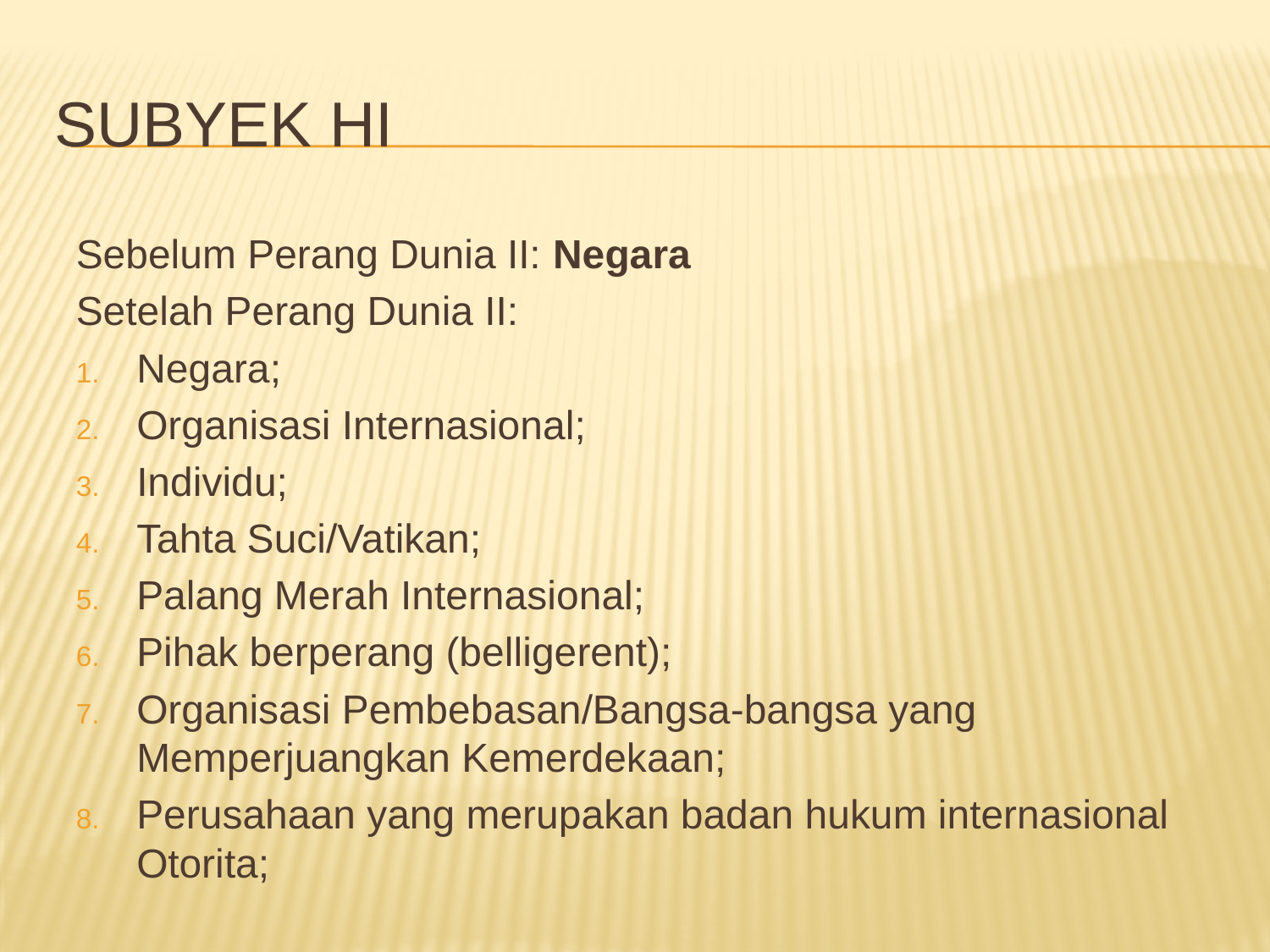

# Subyek HI
Sebelum Perang Dunia II: Negara
Setelah Perang Dunia II:
Negara;
Organisasi Internasional;
Individu;
Tahta Suci/Vatikan;
Palang Merah Internasional;
Pihak berperang (belligerent);
Organisasi Pembebasan/Bangsa-bangsa yang Memperjuangkan Kemerdekaan;
Perusahaan yang merupakan badan hukum internasional Otorita;